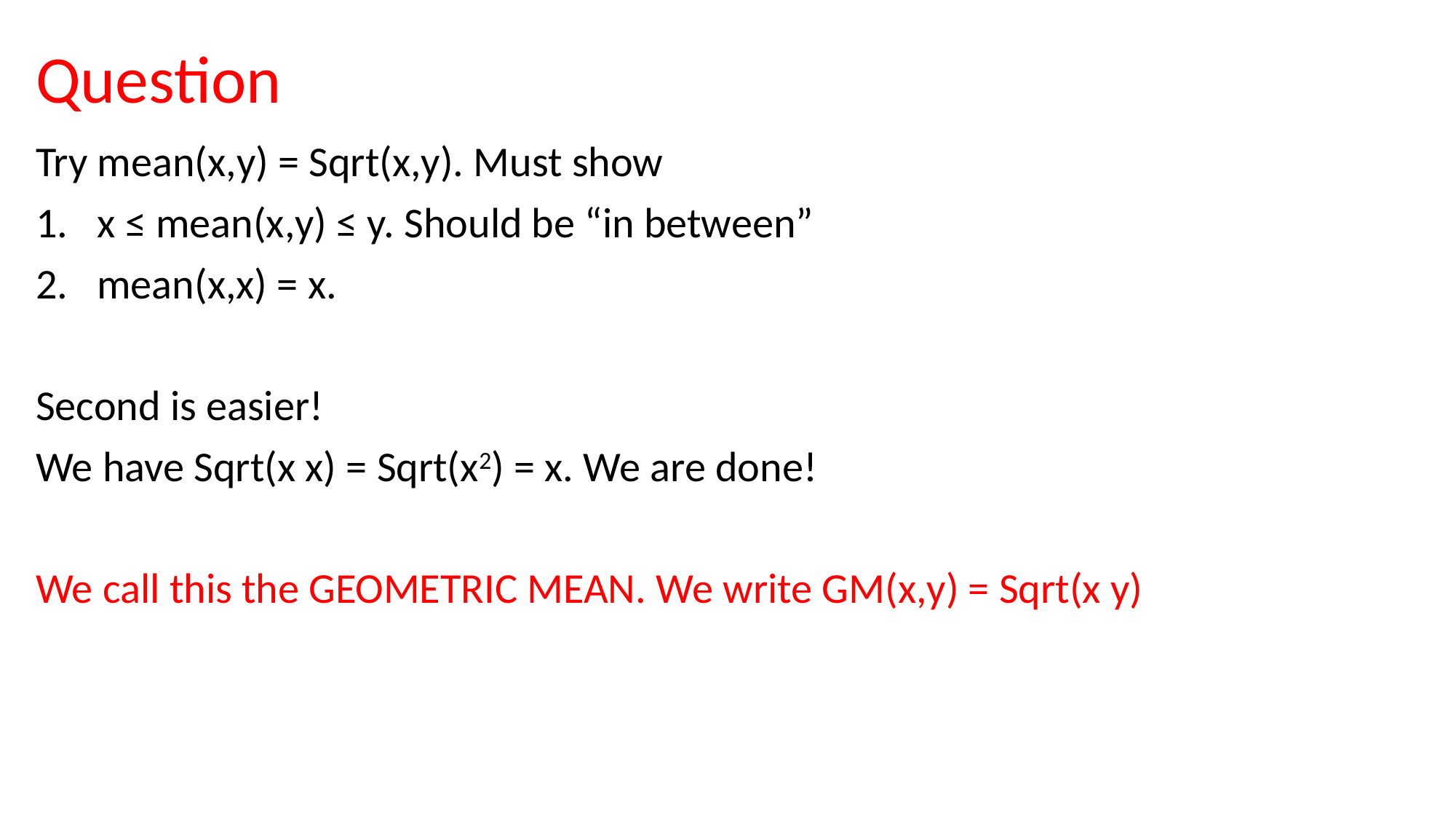

# Question
Try mean(x,y) = Sqrt(x,y). Must show
x ≤ mean(x,y) ≤ y. Should be “in between”
mean(x,x) = x.

Second is easier!
We have Sqrt(x x) = Sqrt(x2) = x. We are done!

We call this the GEOMETRIC MEAN. We write GM(x,y) = Sqrt(x y)